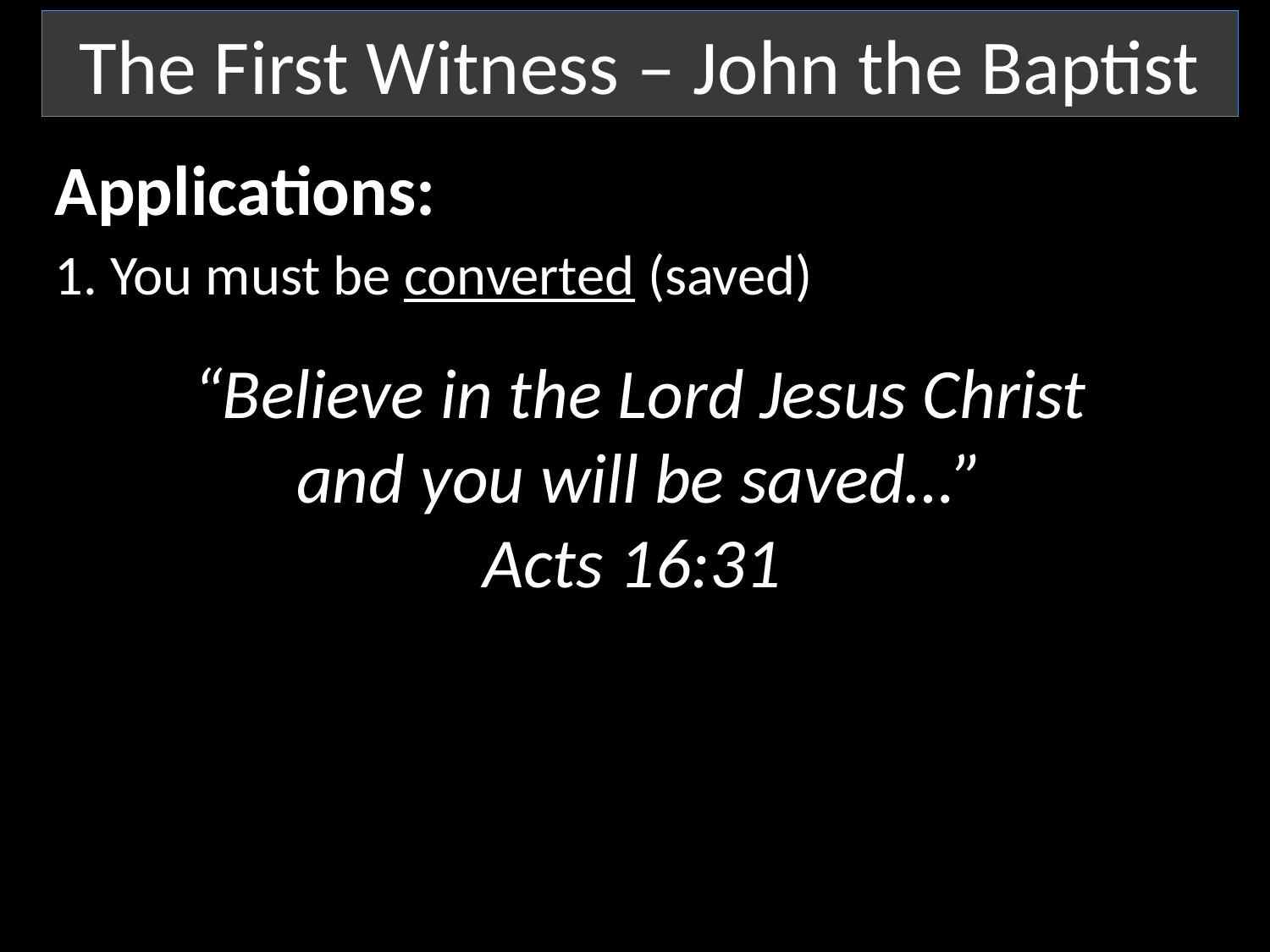

The First Witness – John the Baptist
Applications:
1. You must be converted (saved)
“Believe in the Lord Jesus Christ
and you will be saved…”
Acts 16:31